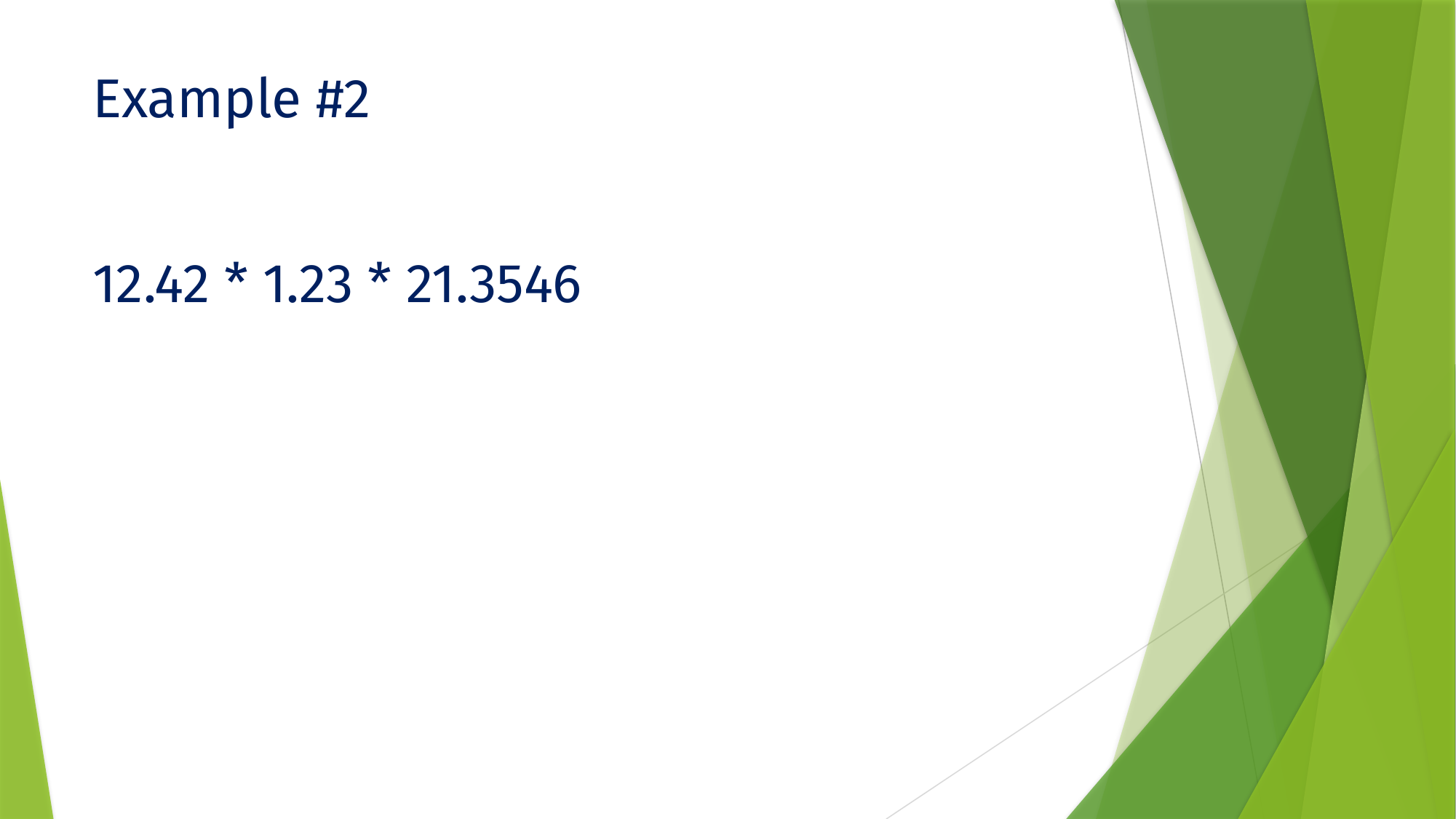

Example #2

12.42 * 1.23 * 21.3546